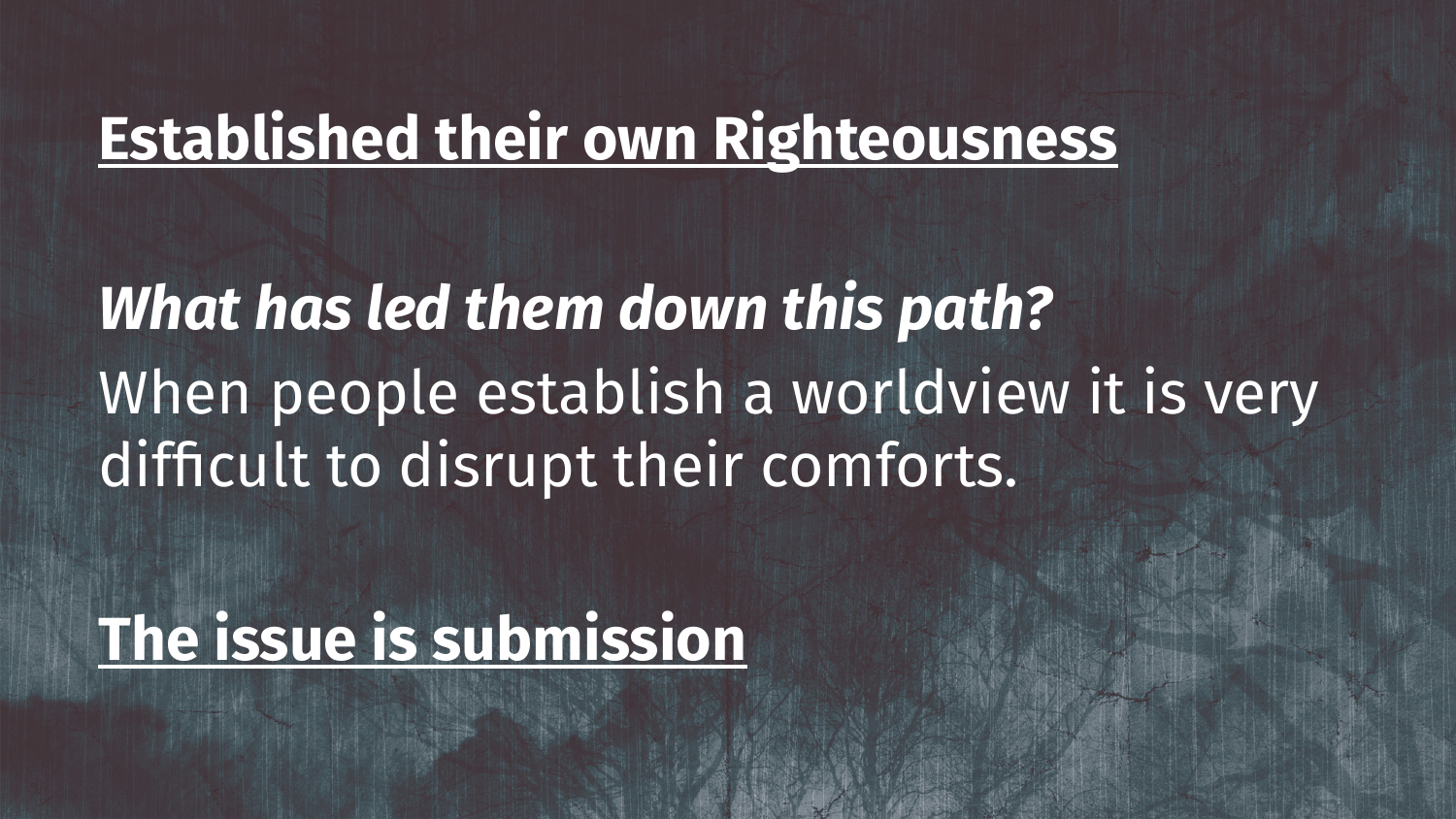

Established their own Righteousness

What has led them down this path?
When people establish a worldview it is very difficult to disrupt their comforts.

The issue is submission